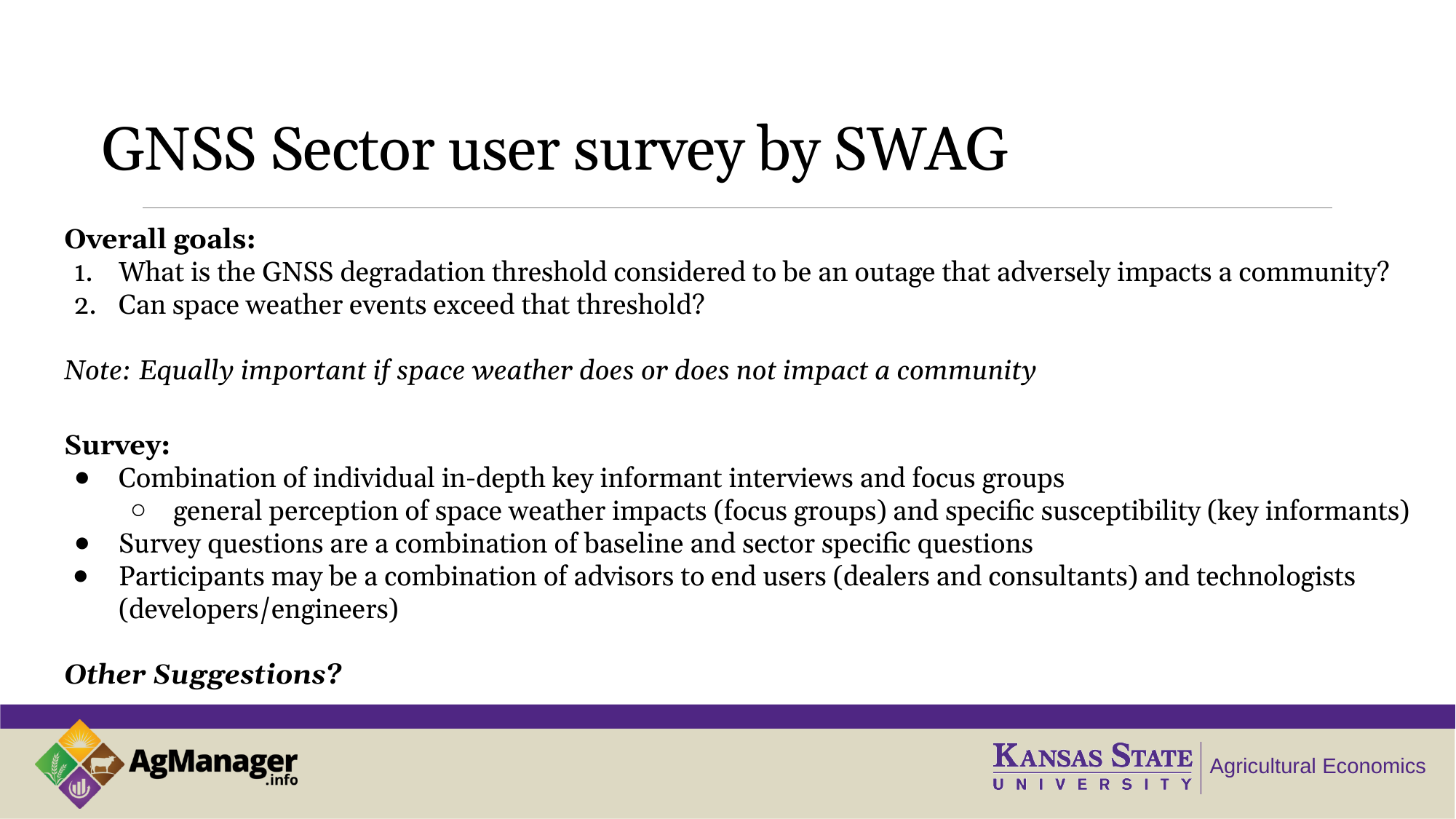

# GNSS Sector user survey by SWAG
Overall goals:
What is the GNSS degradation threshold considered to be an outage that adversely impacts a community?
Can space weather events exceed that threshold?

Note: Equally important if space weather does or does not impact a community

Survey:
Combination of individual in-depth key informant interviews and focus groups
general perception of space weather impacts (focus groups) and specific susceptibility (key informants)
Survey questions are a combination of baseline and sector specific questions
Participants may be a combination of advisors to end users (dealers and consultants) and technologists (developers/engineers)

Other Suggestions?